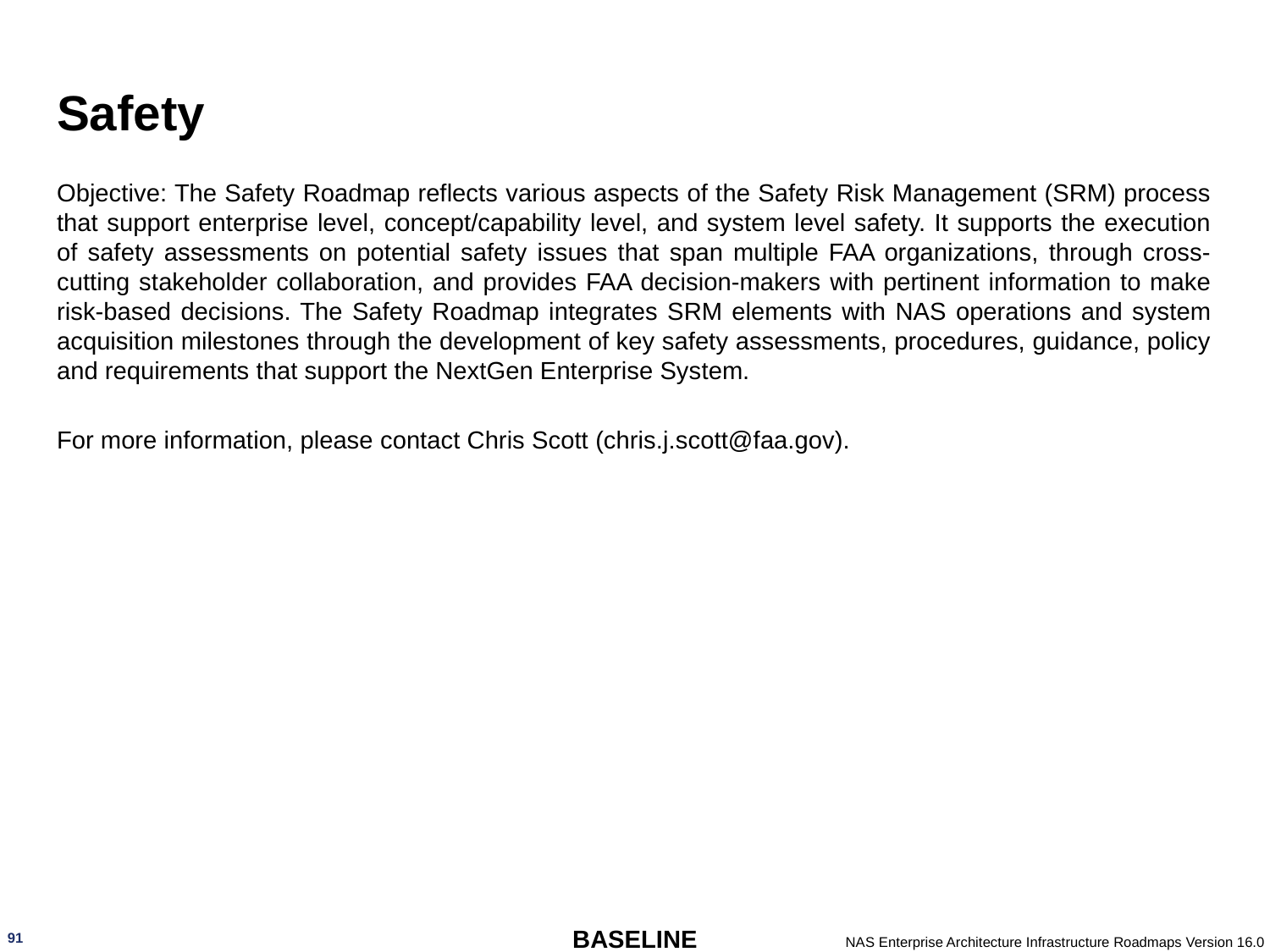

# Safety
Objective: The Safety Roadmap reflects various aspects of the Safety Risk Management (SRM) process that support enterprise level, concept/capability level, and system level safety. It supports the execution of safety assessments on potential safety issues that span multiple FAA organizations, through cross-cutting stakeholder collaboration, and provides FAA decision-makers with pertinent information to make risk-based decisions. The Safety Roadmap integrates SRM elements with NAS operations and system acquisition milestones through the development of key safety assessments, procedures, guidance, policy and requirements that support the NextGen Enterprise System.

For more information, please contact Chris Scott (chris.j.scott@faa.gov).

91